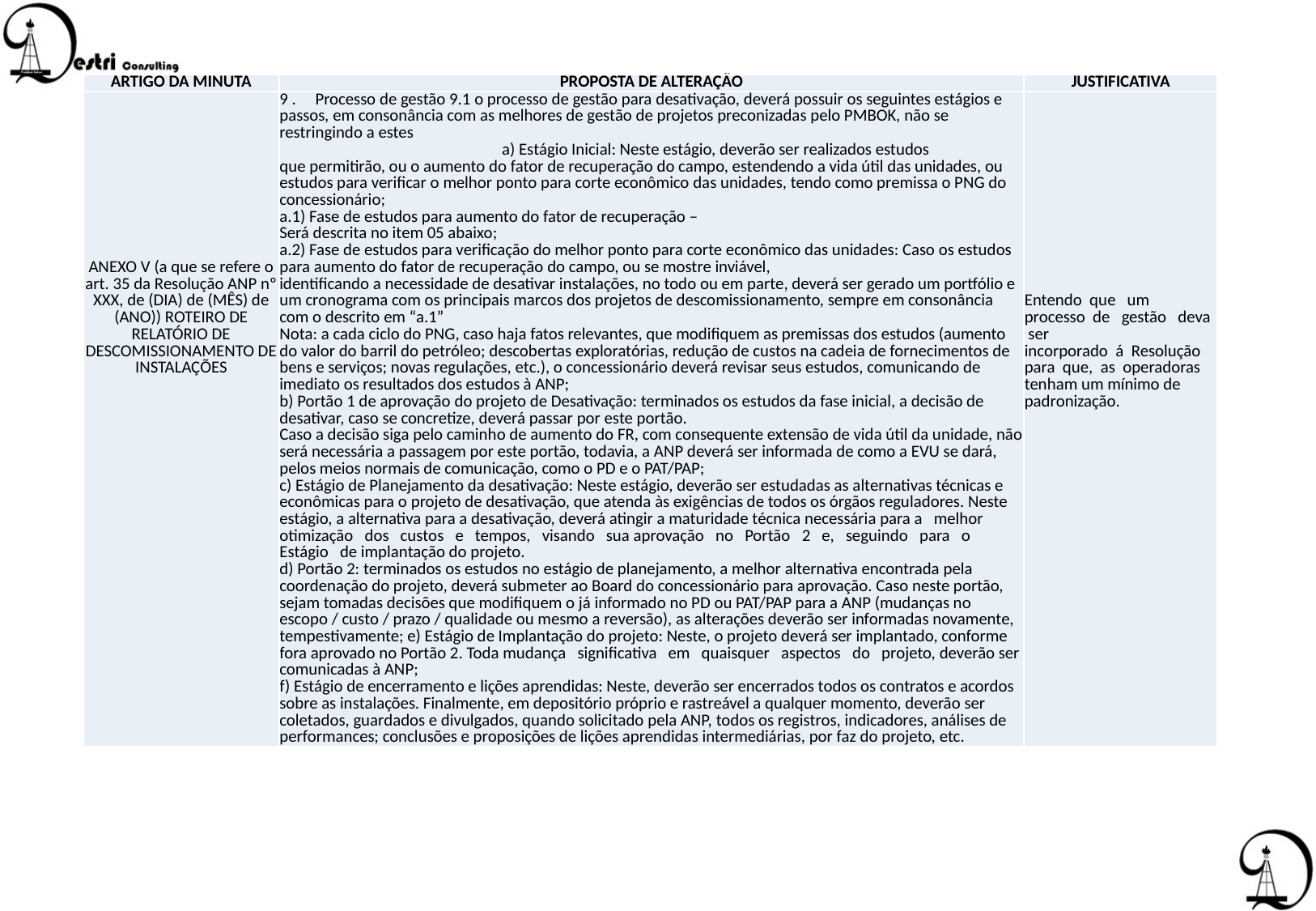

| ARTIGO DA MINUTA | PROPOSTA DE ALTERAÇÃO | JUSTIFICATIVA |
| --- | --- | --- |
| ANEXO V (a que se refere o art. 35 da Resolução ANP nº XXX, de (DIA) de (MÊS) de (ANO)) ROTEIRO DE RELATÓRIO DE DESCOMISSIONAMENTO DE INSTALAÇÕES | 9 . Processo de gestão 9.1 o processo de gestão para desativação, deverá possuir os seguintes estágios e passos, em consonância com as melhores de gestão de projetos preconizadas pelo PMBOK, não se restringindo a estes a) Estágio Inicial: Neste estágio, deverão ser realizados estudos que permitirão, ou o aumento do fator de recuperação do campo, estendendo a vida útil das unidades, ou estudos para verificar o melhor ponto para corte econômico das unidades, tendo como premissa o PNG do concessionário; a.1) Fase de estudos para aumento do fator de recuperação – Será descrita no item 05 abaixo; a.2) Fase de estudos para verificação do melhor ponto para corte econômico das unidades: Caso os estudos para aumento do fator de recuperação do campo, ou se mostre inviável, identificando a necessidade de desativar instalações, no todo ou em parte, deverá ser gerado um portfólio e um cronograma com os principais marcos dos projetos de descomissionamento, sempre em consonância com o descrito em “a.1” Nota: a cada ciclo do PNG, caso haja fatos relevantes, que modifiquem as premissas dos estudos (aumento do valor do barril do petróleo; descobertas exploratórias, redução de custos na cadeia de fornecimentos de bens e serviços; novas regulações, etc.), o concessionário deverá revisar seus estudos, comunicando de imediato os resultados dos estudos à ANP; b) Portão 1 de aprovação do projeto de Desativação: terminados os estudos da fase inicial, a decisão de desativar, caso se concretize, deverá passar por este portão. Caso a decisão siga pelo caminho de aumento do FR, com consequente extensão de vida útil da unidade, não será necessária a passagem por este portão, todavia, a ANP deverá ser informada de como a EVU se dará, pelos meios normais de comunicação, como o PD e o PAT/PAP; c) Estágio de Planejamento da desativação: Neste estágio, deverão ser estudadas as alternativas técnicas e econômicas para o projeto de desativação, que atenda às exigências de todos os órgãos reguladores. Neste estágio, a alternativa para a desativação, deverá atingir a maturidade técnica necessária para a melhor otimização dos custos e tempos, visando sua aprovação no Portão 2 e, seguindo para o Estágio de implantação do projeto. d) Portão 2: terminados os estudos no estágio de planejamento, a melhor alternativa encontrada pela coordenação do projeto, deverá submeter ao Board do concessionário para aprovação. Caso neste portão, sejam tomadas decisões que modifiquem o já informado no PD ou PAT/PAP para a ANP (mudanças no escopo / custo / prazo / qualidade ou mesmo a reversão), as alterações deverão ser informadas novamente, tempestivamente; e) Estágio de Implantação do projeto: Neste, o projeto deverá ser implantado, conforme fora aprovado no Portão 2. Toda mudança significativa em quaisquer aspectos do projeto, deverão ser comunicadas à ANP; f) Estágio de encerramento e lições aprendidas: Neste, deverão ser encerrados todos os contratos e acordos sobre as instalações. Finalmente, em depositório próprio e rastreável a qualquer momento, deverão ser coletados, guardados e divulgados, quando solicitado pela ANP, todos os registros, indicadores, análises de performances; conclusões e proposições de lições aprendidas intermediárias, por faz do projeto, etc. | Entendo que um processo de gestão deva ser incorporado á Resolução para que, as operadoras tenham um mínimo de padronização. |